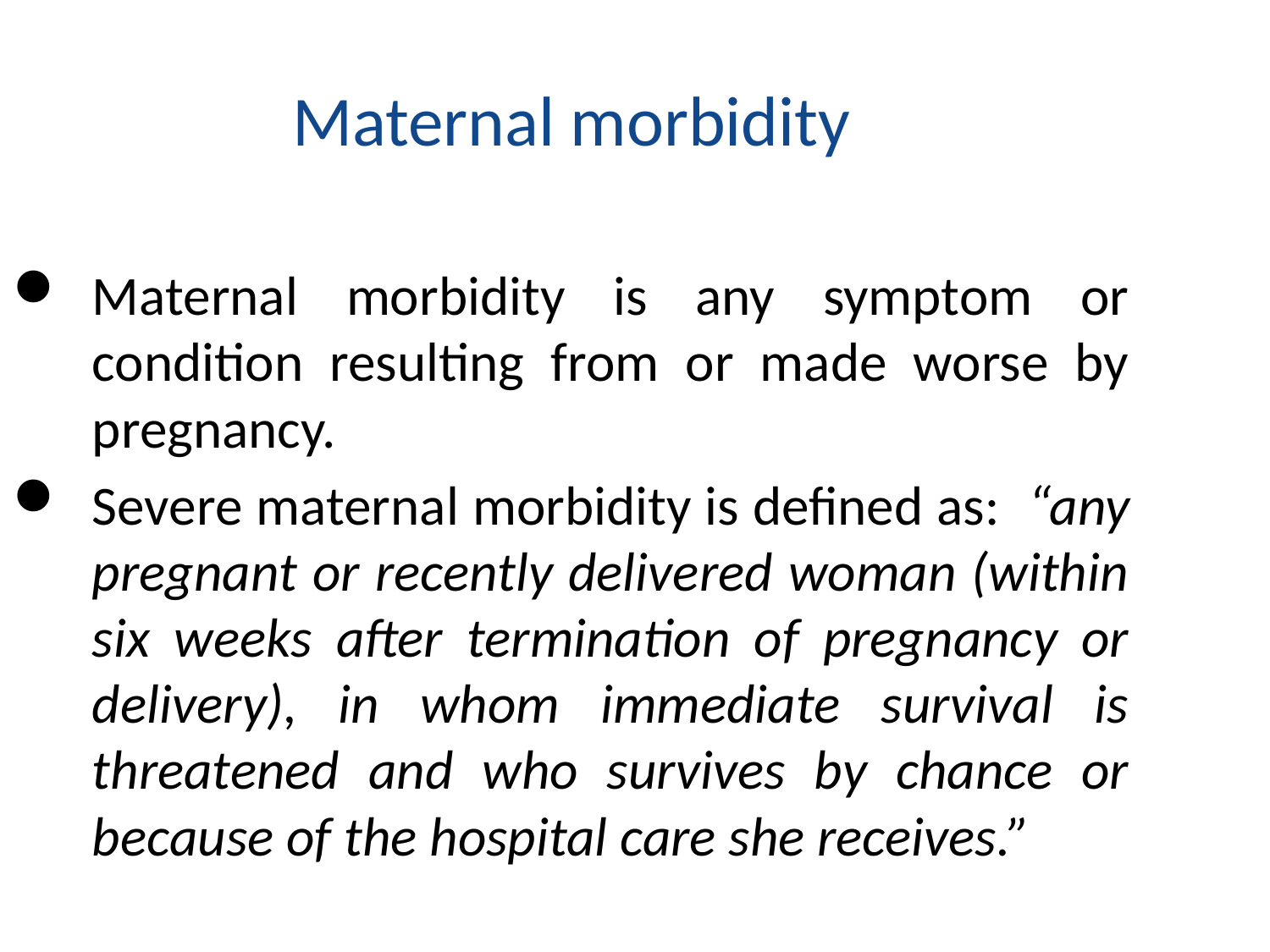

Maternal morbidity
Maternal morbidity is any symptom or condition resulting from or made worse by pregnancy.
Severe maternal morbidity is defined as:  “any pregnant or recently delivered woman (within six weeks after termination of pregnancy or delivery), in whom immediate survival is threatened and who survives by chance or because of the hospital care she receives.”